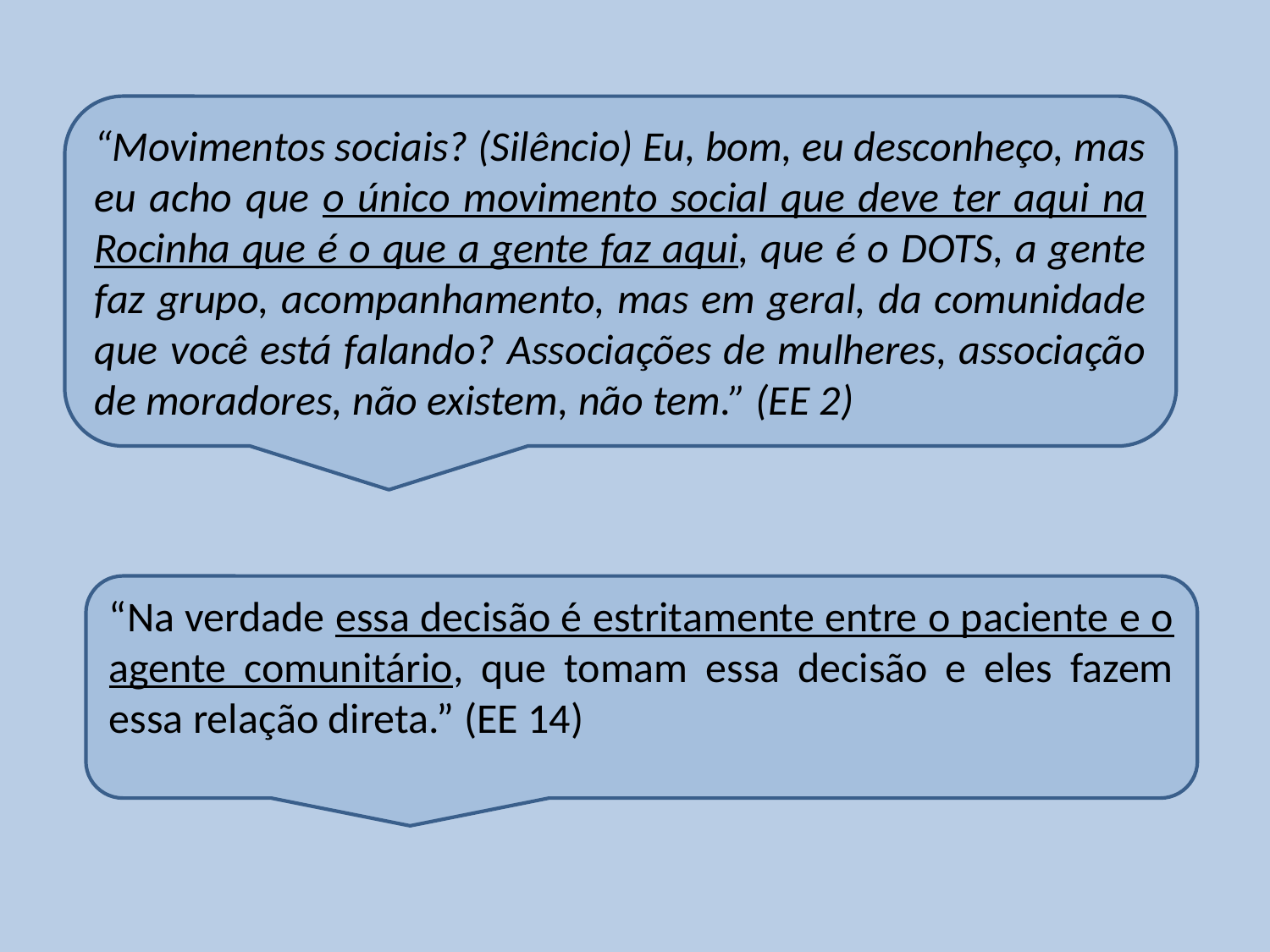

“Movimentos sociais? (Silêncio) Eu, bom, eu desconheço, mas eu acho que o único movimento social que deve ter aqui na Rocinha que é o que a gente faz aqui, que é o DOTS, a gente faz grupo, acompanhamento, mas em geral, da comunidade que você está falando? Associações de mulheres, associação de moradores, não existem, não tem.” (EE 2)
“Na verdade essa decisão é estritamente entre o paciente e o agente comunitário, que tomam essa decisão e eles fazem essa relação direta.” (EE 14)